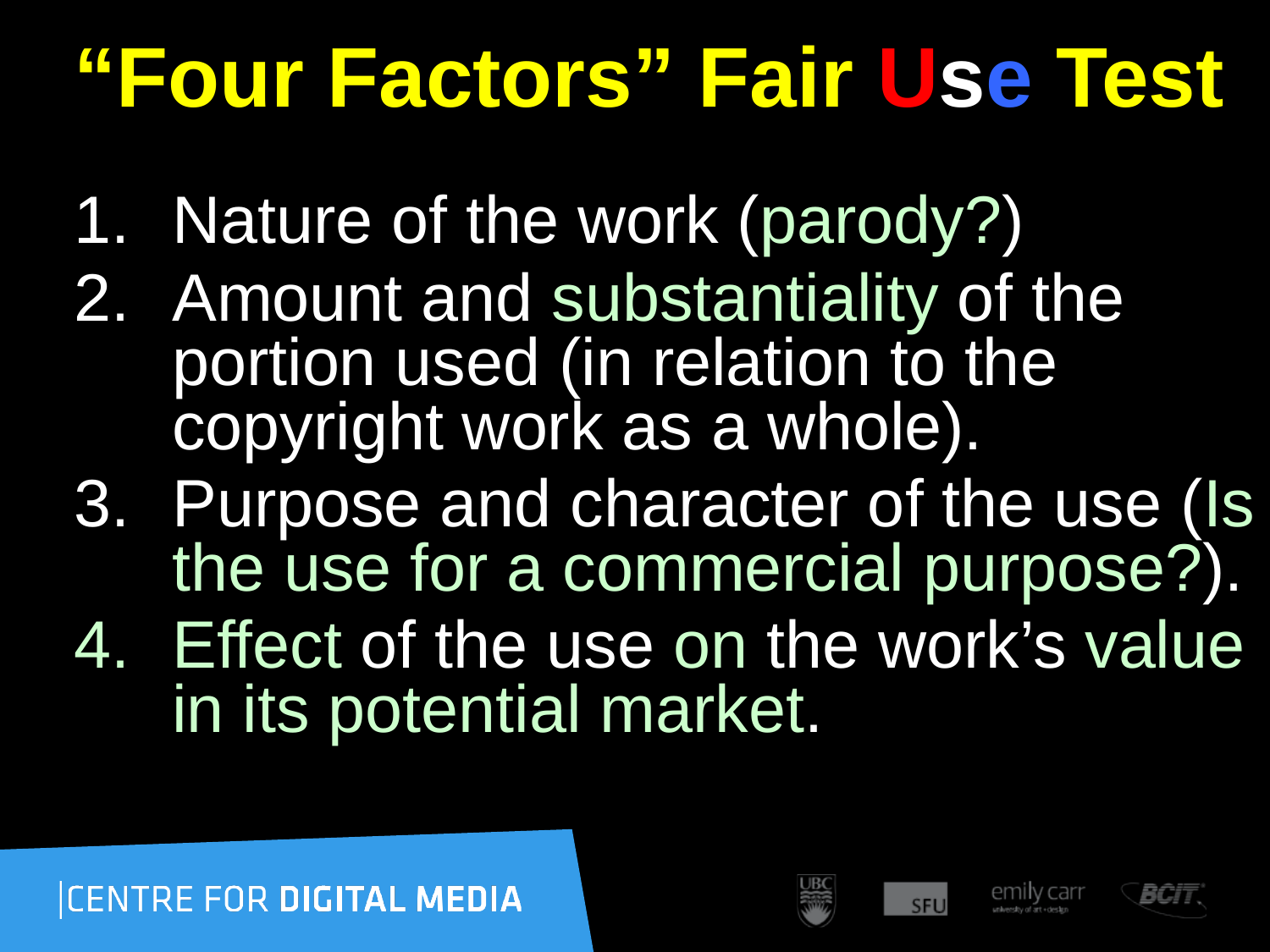

# “Four Factors” Fair Use Test
Nature of the work (parody?)
Amount and substantiality of the portion used (in relation to the copyright work as a whole).
Purpose and character of the use (Is the use for a commercial purpose?).
Effect of the use on the work’s value in its potential market.